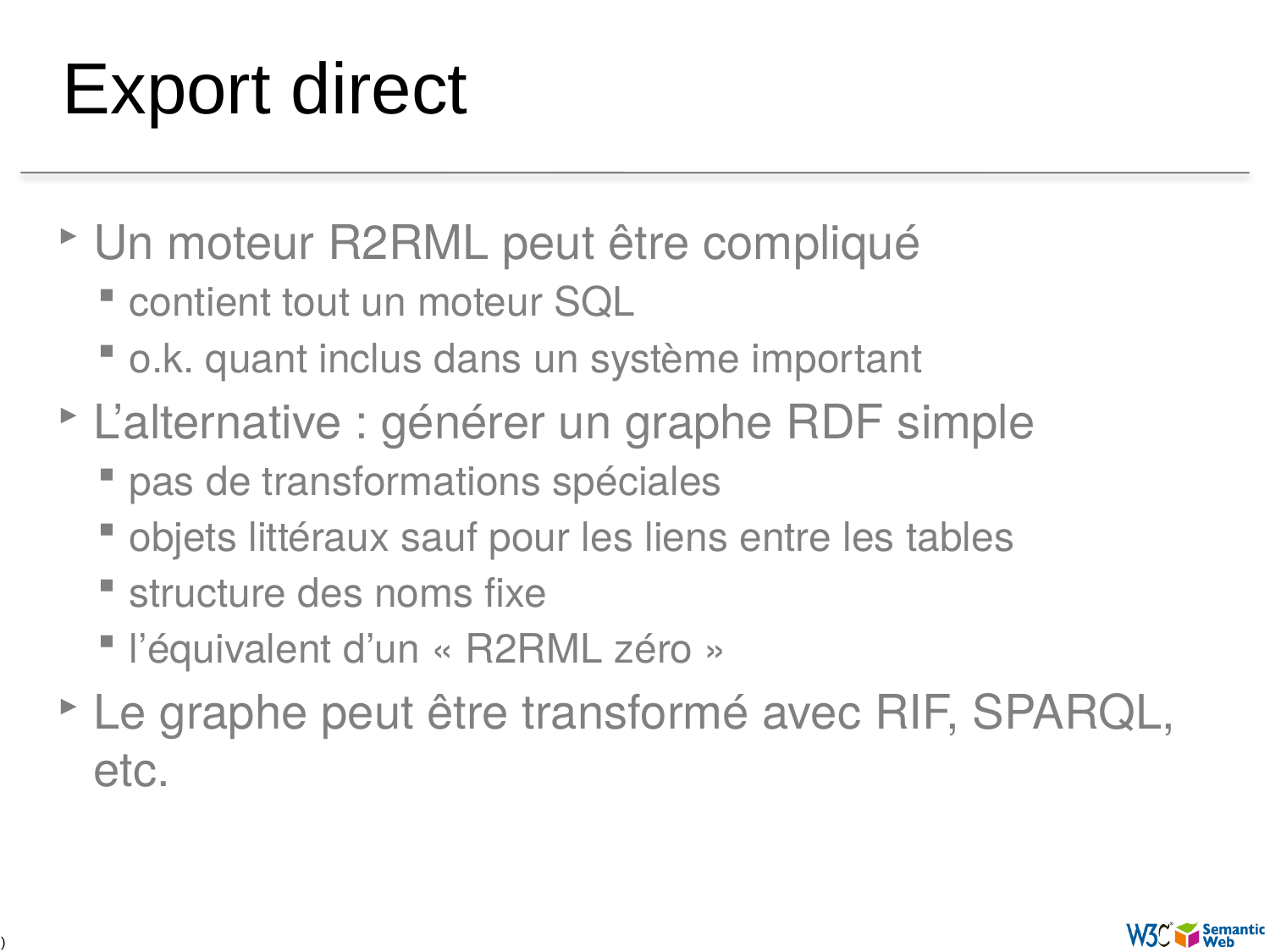

# Export direct
Un moteur R2RML peut être compliqué
contient tout un moteur SQL
o.k. quant inclus dans un système important
L’alternative : générer un graphe RDF simple
pas de transformations spéciales
objets littéraux sauf pour les liens entre les tables
structure des noms fixe
l’équivalent d’un « R2RML zéro »
Le graphe peut être transformé avec RIF, SPARQL, etc.